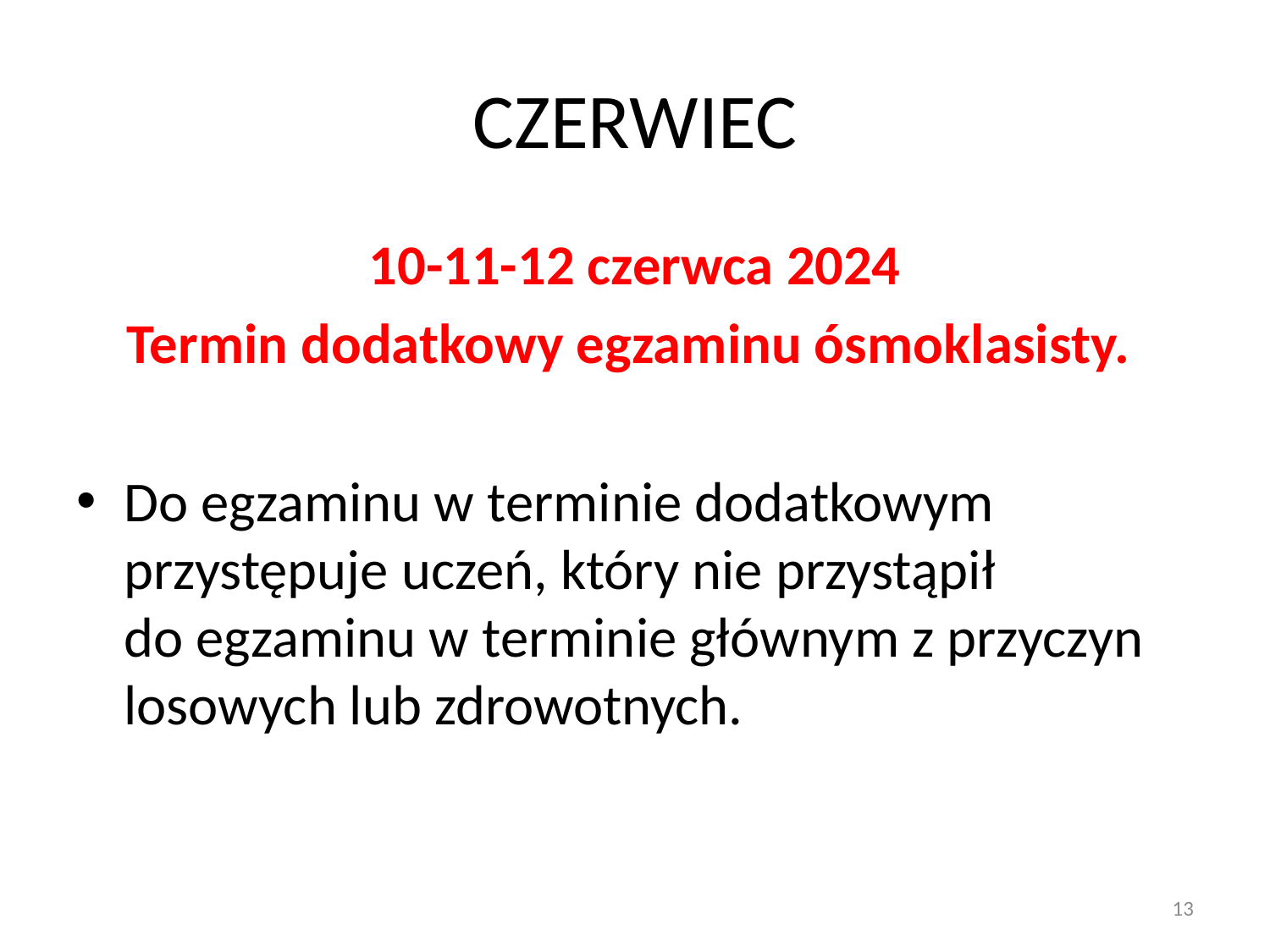

# CZERWIEC
10-11-12 czerwca 2024
Termin dodatkowy egzaminu ósmoklasisty.

Do egzaminu w terminie dodatkowym przystępuje uczeń, który nie przystąpił
do egzaminu w terminie głównym z przyczyn losowych lub zdrowotnych.
13